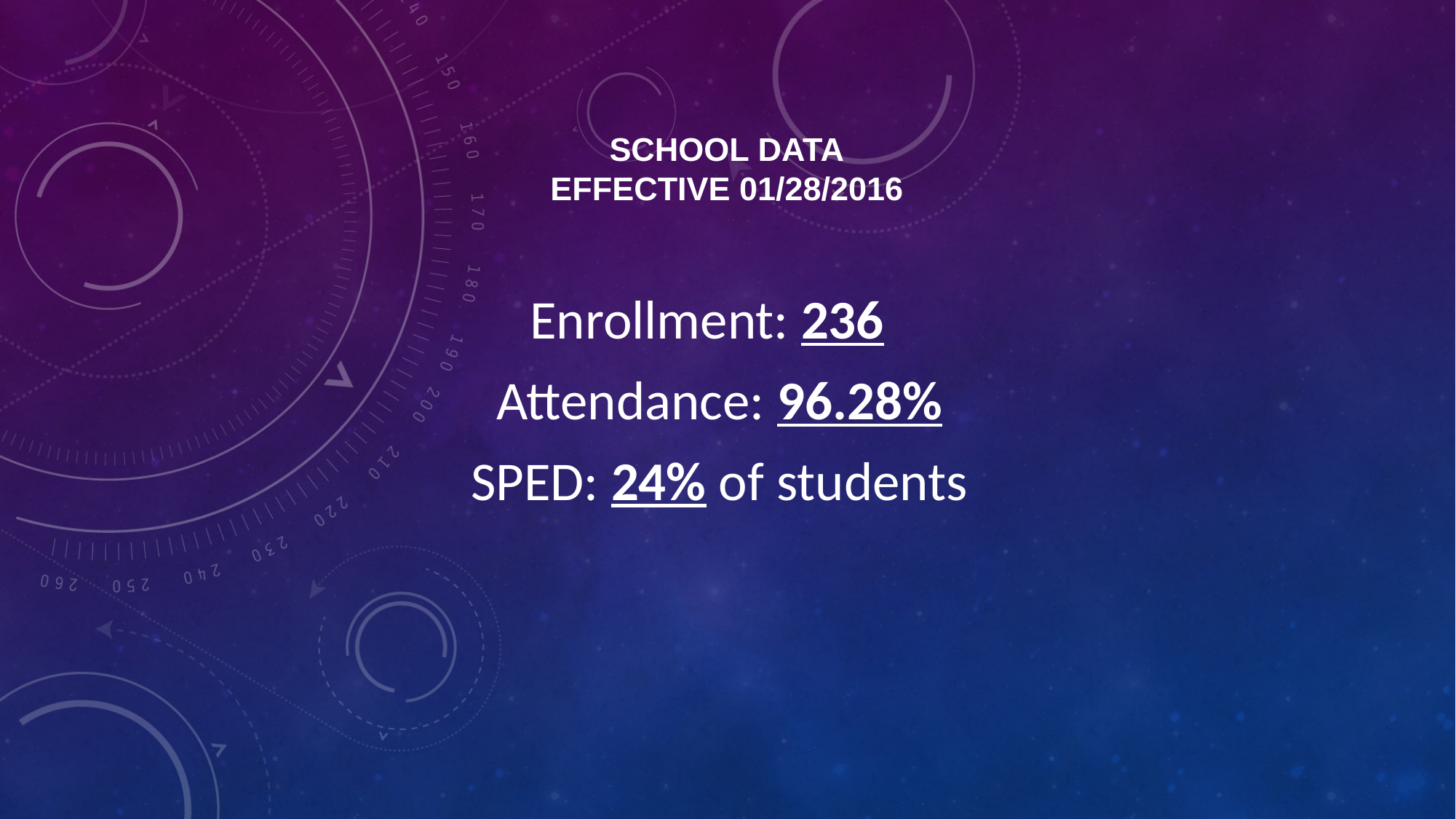

# SCHOOL DATA EFFECTIVE 01/28/2016
Enrollment: 236
Attendance: 96.28%
SPED: 24% of students